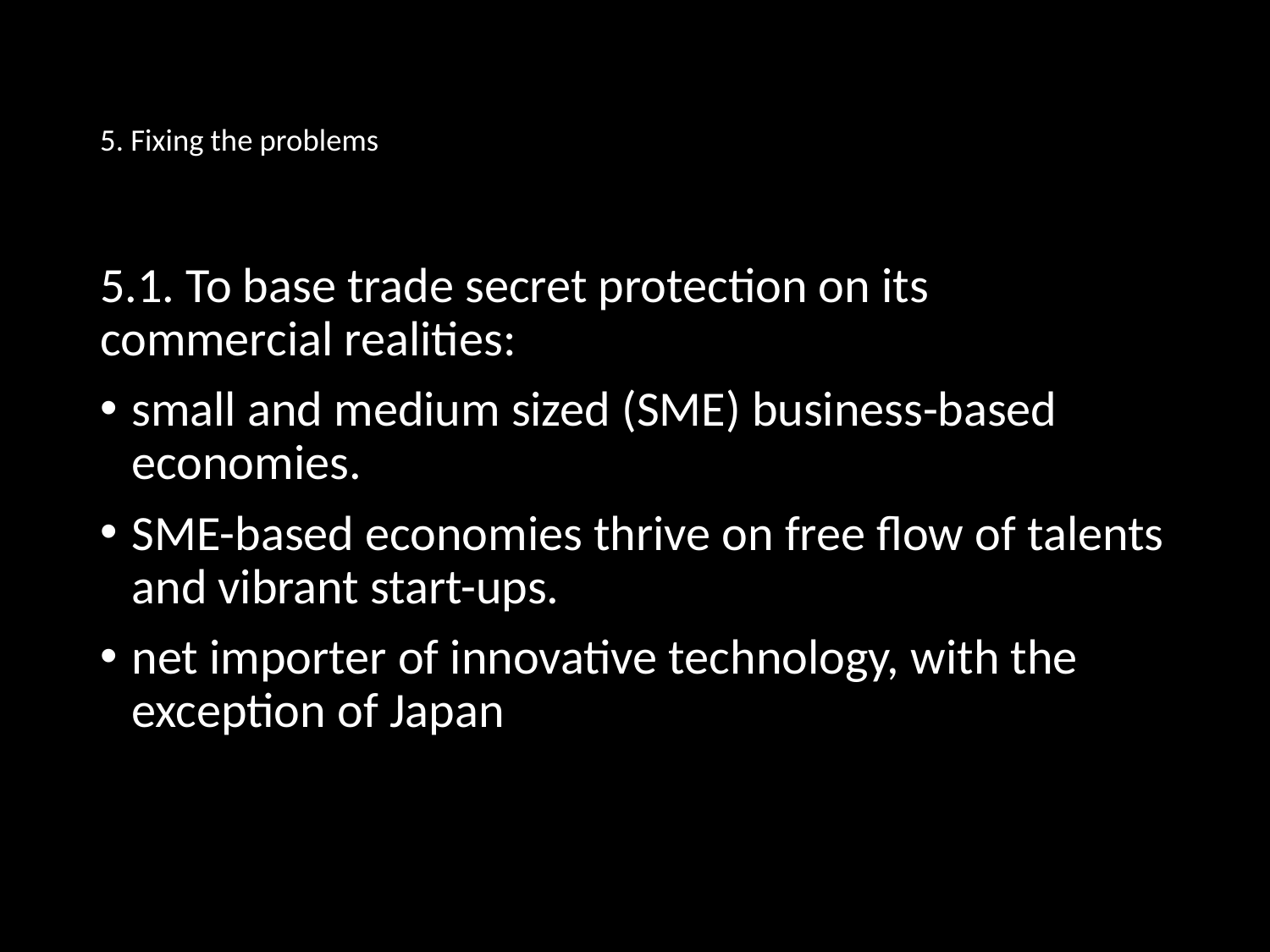

# 5. Fixing the problems
5.1. To base trade secret protection on its commercial realities:
small and medium sized (SME) business-based economies.
SME-based economies thrive on free flow of talents and vibrant start-ups.
net importer of innovative technology, with the exception of Japan